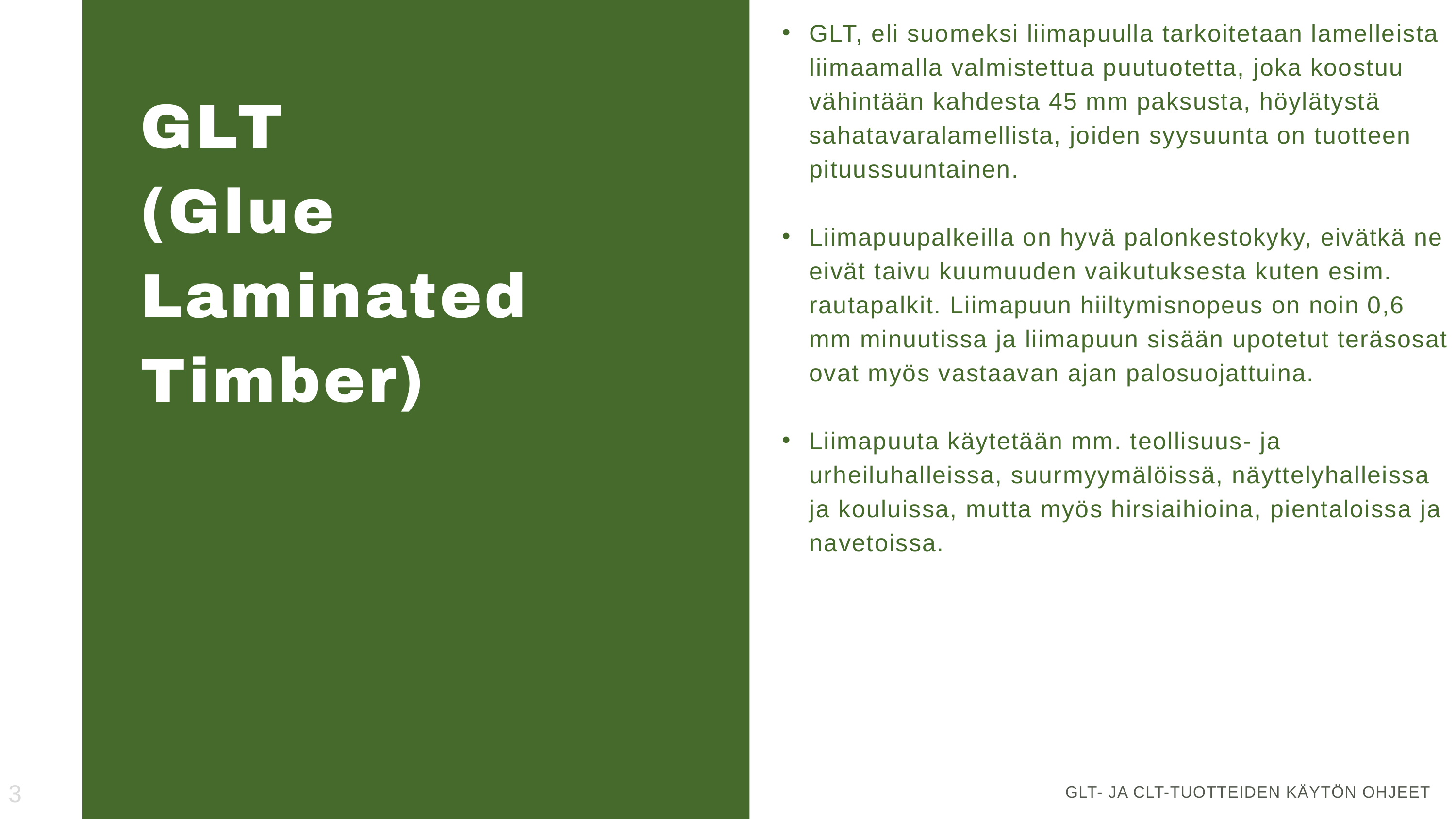

GLT, eli suomeksi liimapuulla tarkoitetaan lamelleista liimaamalla valmistettua puutuotetta, joka koostuu vähintään kahdesta 45 mm paksusta, höylätystä sahatavaralamellista, joiden syysuunta on tuotteen pituussuuntainen.

Liimapuupalkeilla on hyvä palonkestokyky, eivätkä ne eivät taivu kuu­muuden vaikutuksesta kuten esim. rautapalkit. Liimapuun hiiltymisnopeus on noin 0,6 mm mi­nuutissa ja liimapuun sisään upotetut teräsosat ovat myös vastaavan ajan palosuojattuina.

Liimapuuta käytetään mm. teollisuus- ja urheiluhalleissa, suurmyymälöissä, näyttelyhalleissa ja kouluissa, mutta myös hirsiaihioina, pientaloissa ja navetoissa.
GLT
(Glue Laminated Timber)

3